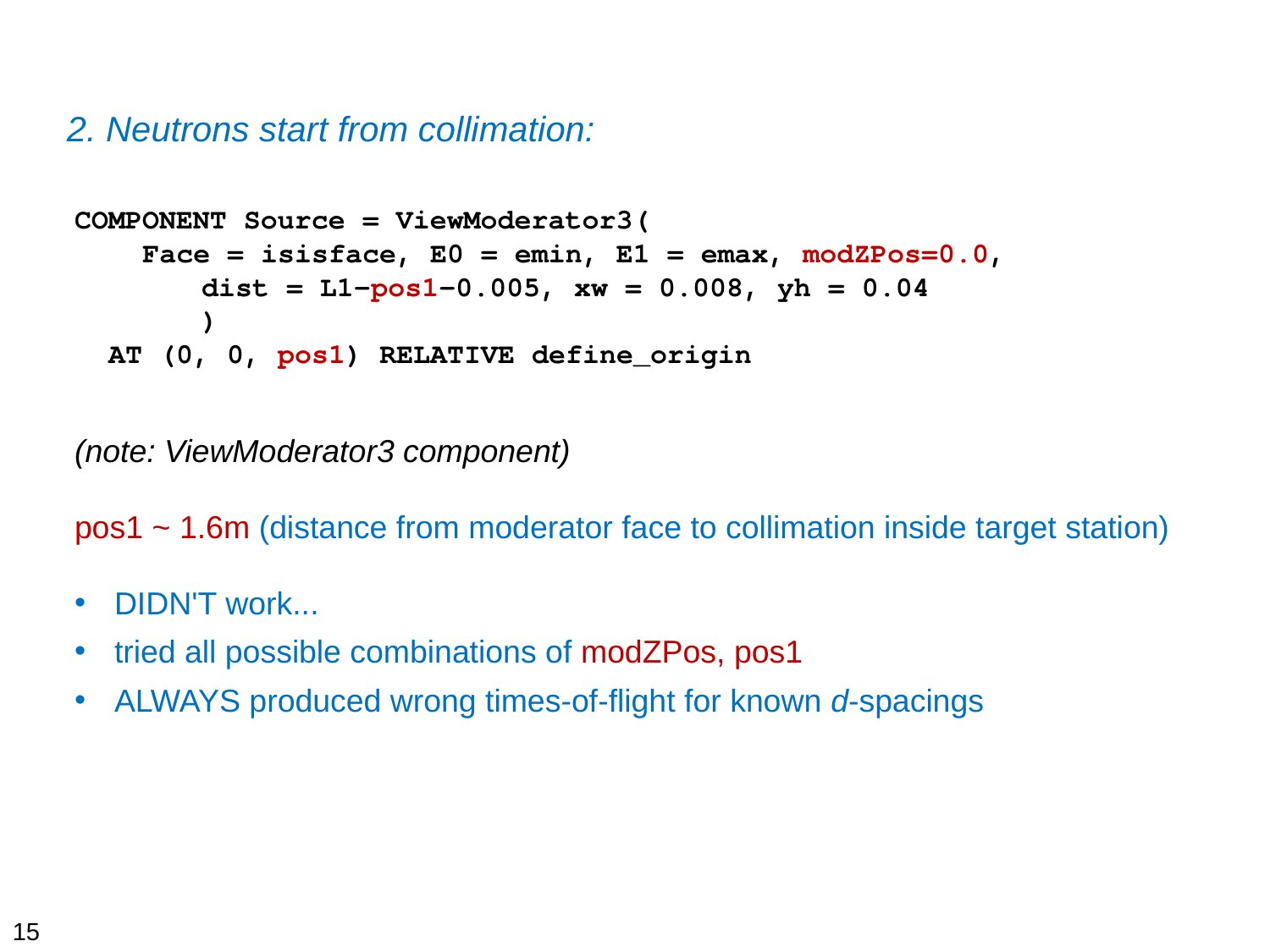

2. Neutrons start from collimation:
COMPONENT Source = ViewModerator3(
    Face = isisface, E0 = emin, E1 = emax, modZPos=0.0,
	dist = L1-pos1-0.005, xw = 0.008, yh = 0.04
	)
  AT (0, 0, pos1) RELATIVE define_origin
(note: ViewModerator3 component)

pos1 ~ 1.6m (distance from moderator face to collimation inside target station)

DIDN'T work...
tried all possible combinations of modZPos, pos1
ALWAYS produced wrong times-of-flight for known d-spacings